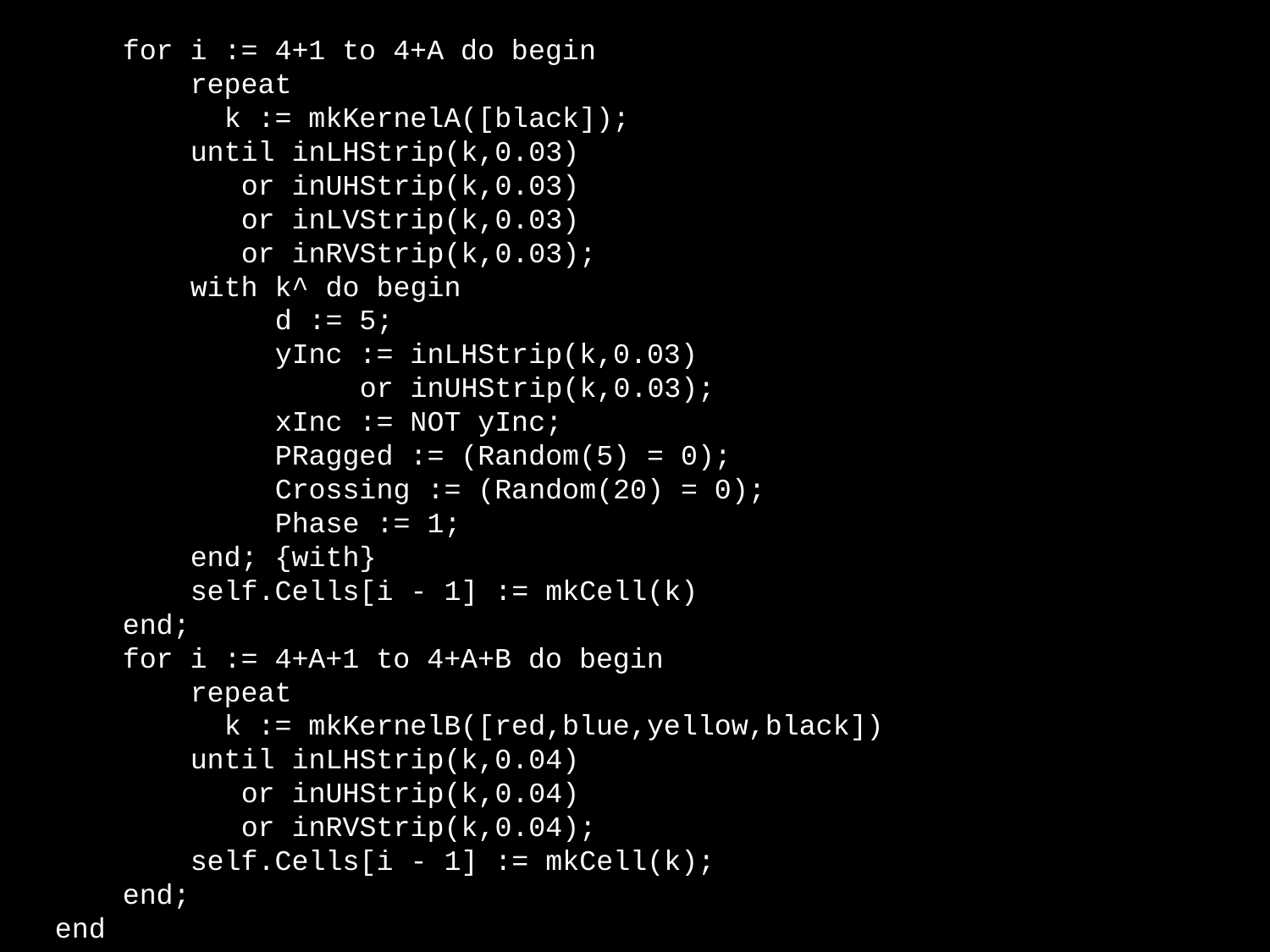

for i := 4+1 to 4+A do begin
        repeat
          k := mkKernelA([black]);
        until inLHStrip(k,0.03)
           or inUHStrip(k,0.03)
           or inLVStrip(k,0.03)
           or inRVStrip(k,0.03);
        with k^ do begin
             d := 5;
             yInc := inLHStrip(k,0.03)
                  or inUHStrip(k,0.03);
             xInc := NOT yInc;
             PRagged := (Random(5) = 0);
             Crossing := (Random(20) = 0);
             Phase := 1;
        end; {with}
        self.Cells[i - 1] := mkCell(k)
    end;
    for i := 4+A+1 to 4+A+B do begin
        repeat
          k := mkKernelB([red,blue,yellow,black])
        until inLHStrip(k,0.04)
           or inUHStrip(k,0.04)
           or inRVStrip(k,0.04);
        self.Cells[i - 1] := mkCell(k);
    end;
end